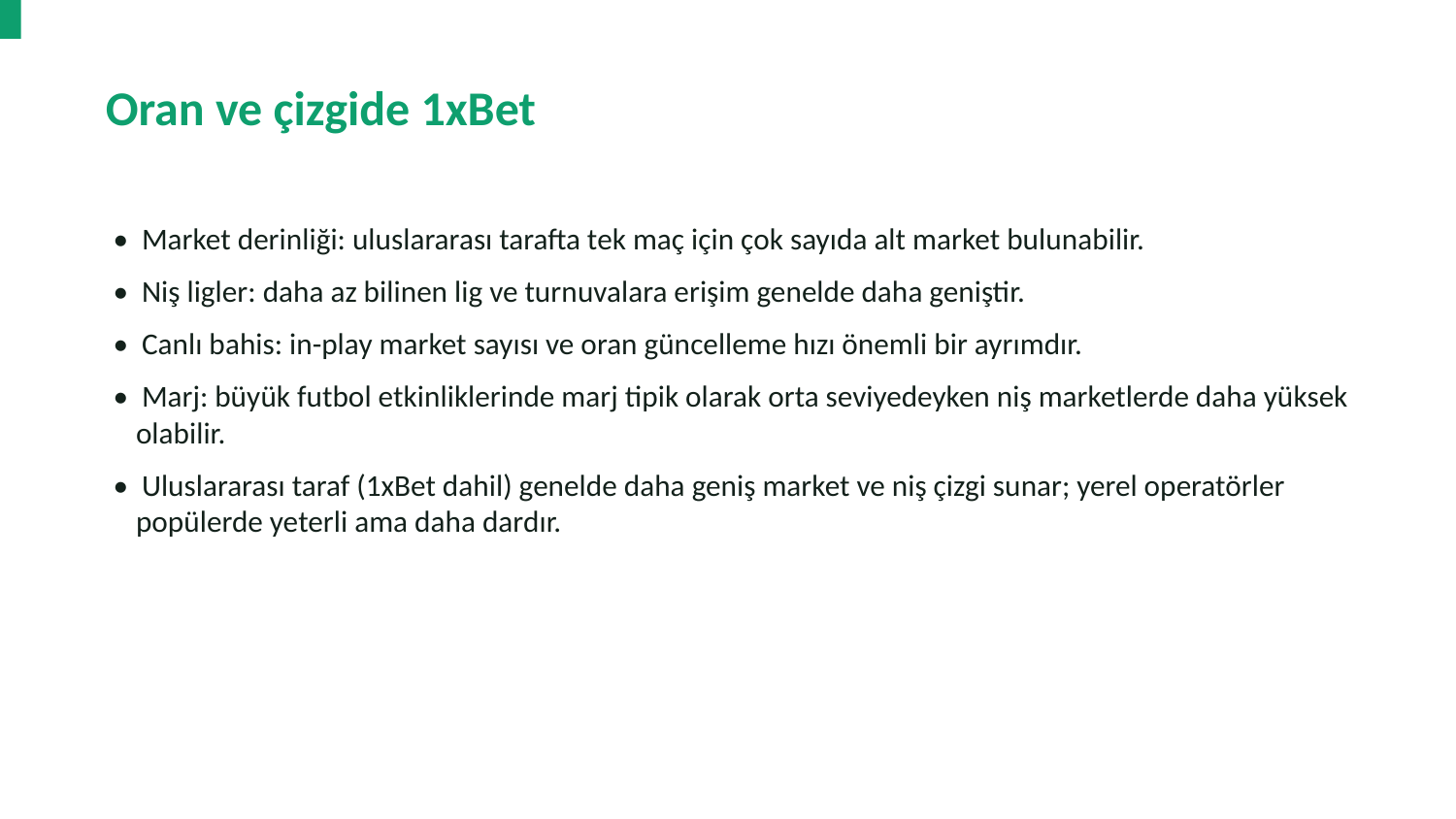

Oran ve çizgide 1xBet
•  Market derinliği: uluslararası tarafta tek maç için çok sayıda alt market bulunabilir.
•  Niş ligler: daha az bilinen lig ve turnuvalara erişim genelde daha geniştir.
•  Canlı bahis: in-play market sayısı ve oran güncelleme hızı önemli bir ayrımdır.
•  Marj: büyük futbol etkinliklerinde marj tipik olarak orta seviyedeyken niş marketlerde daha yüksek olabilir.
•  Uluslararası taraf (1xBet dahil) genelde daha geniş market ve niş çizgi sunar; yerel operatörler popülerde yeterli ama daha dardır.